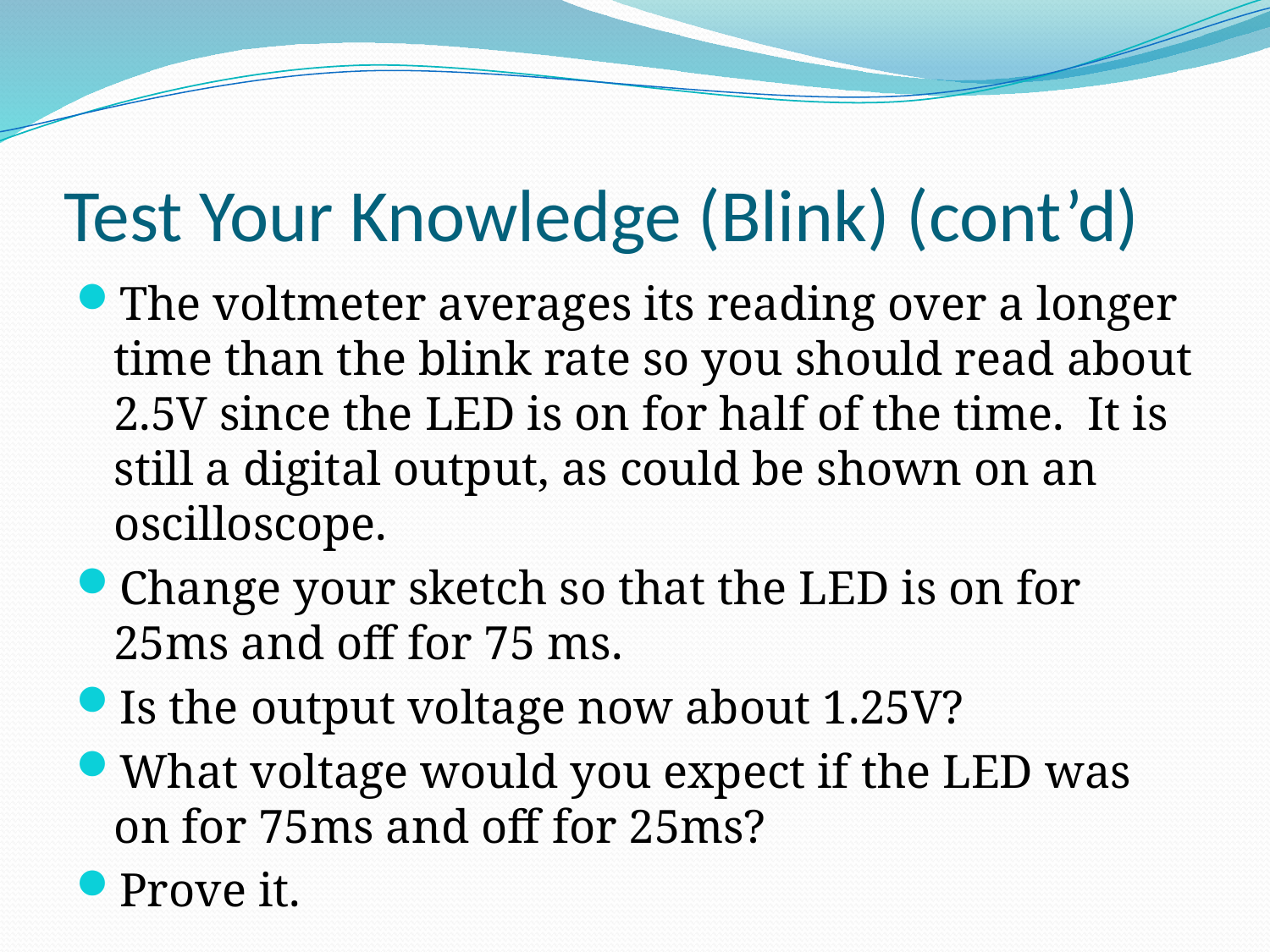

# Test Your Knowledge (Blink) (cont’d)
The voltmeter averages its reading over a longer time than the blink rate so you should read about 2.5V since the LED is on for half of the time.  It is still a digital output, as could be shown on an oscilloscope.
Change your sketch so that the LED is on for 25ms and off for 75 ms.
Is the output voltage now about 1.25V?
What voltage would you expect if the LED was on for 75ms and off for 25ms?
Prove it.